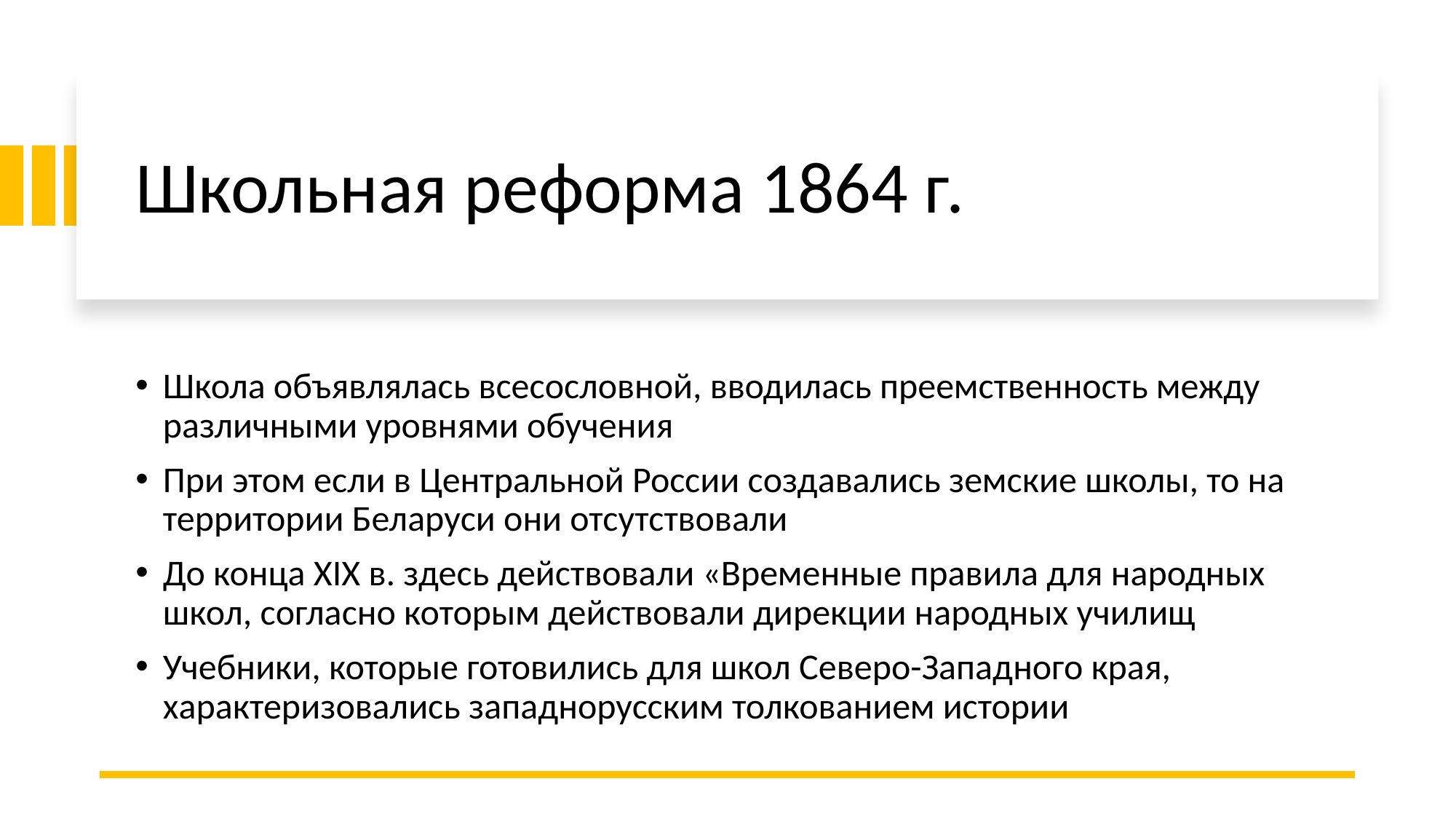

# Школьная реформа 1864 г.

Школа объявлялась всесословной, вводилась преемственность между различными уровнями обучения
При этом если в Центральной России создавались земские школы, то на территории Беларуси они отсутствовали
До конца XIX в. здесь действовали «Временные правила для народных школ, согласно которым действовали дирекции народных училищ
Учебники, которые готовились для школ Северо-Западного края, характеризовались западнорусским толкованием истории